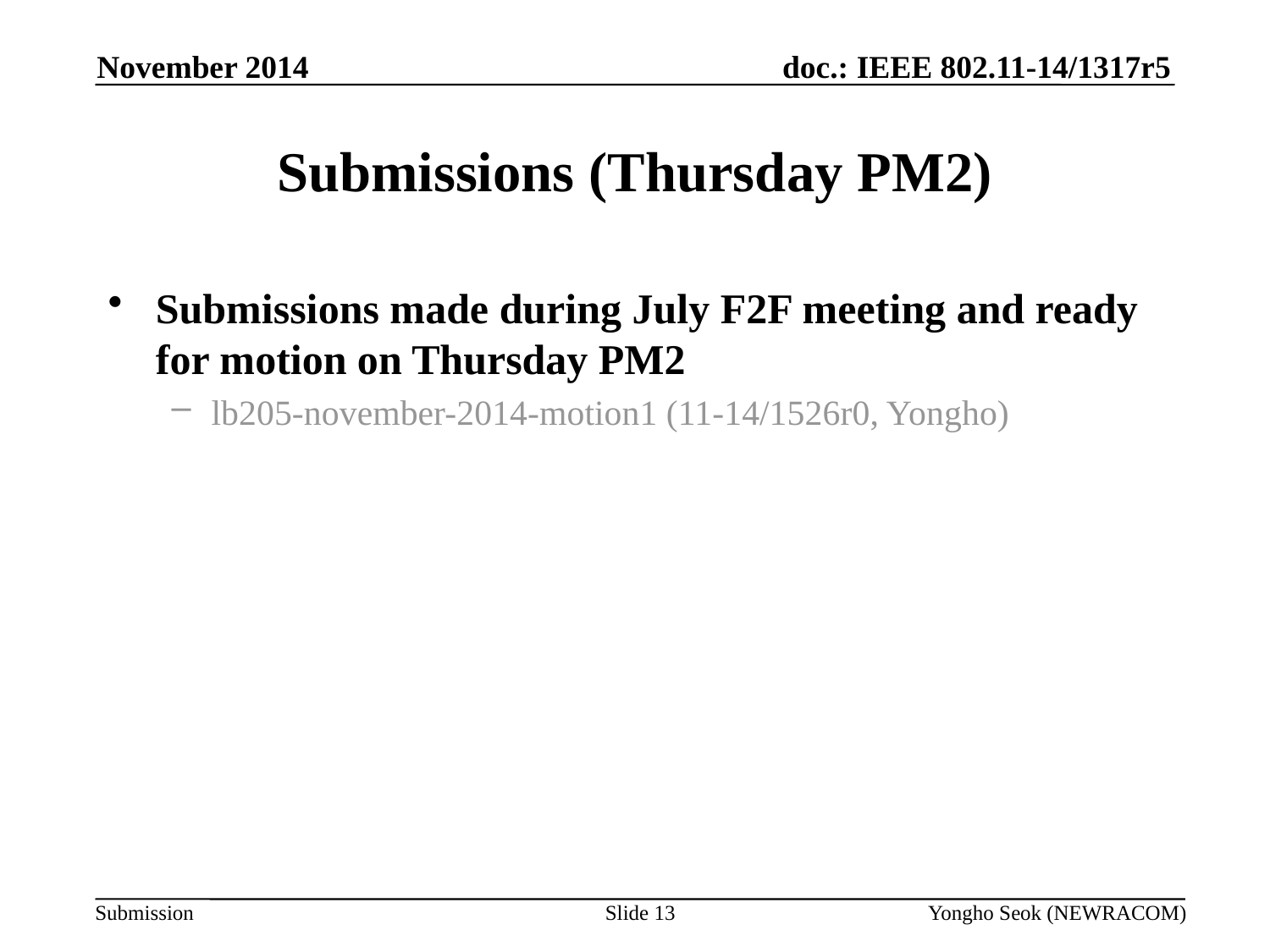

November 2014
# Submissions (Thursday PM2)
Submissions made during July F2F meeting and ready for motion on Thursday PM2
lb205-november-2014-motion1 (11-14/1526r0, Yongho)

Slide 13
Yongho Seok (NEWRACOM)